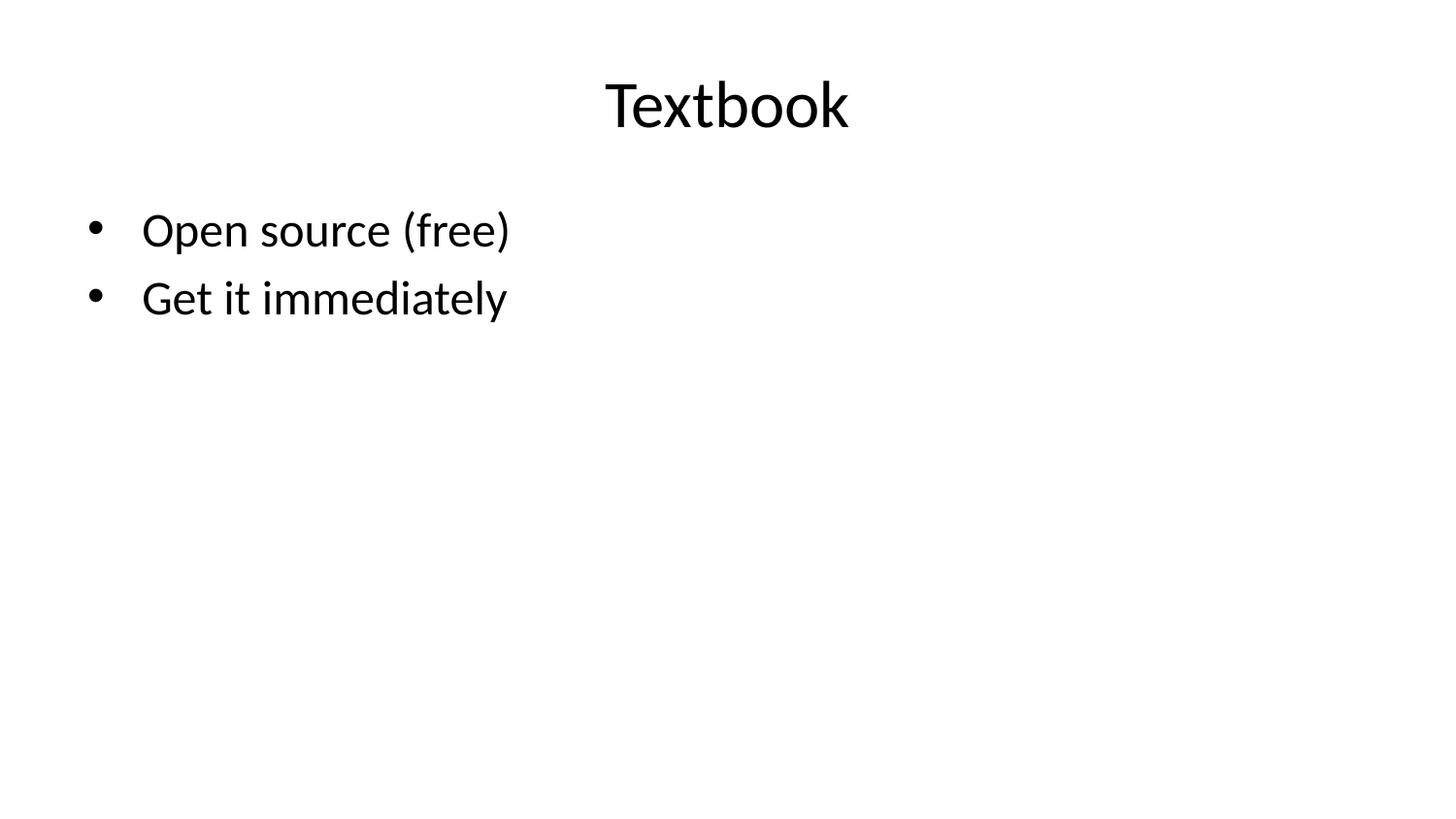

# Textbook
Open source (free)
Get it immediately